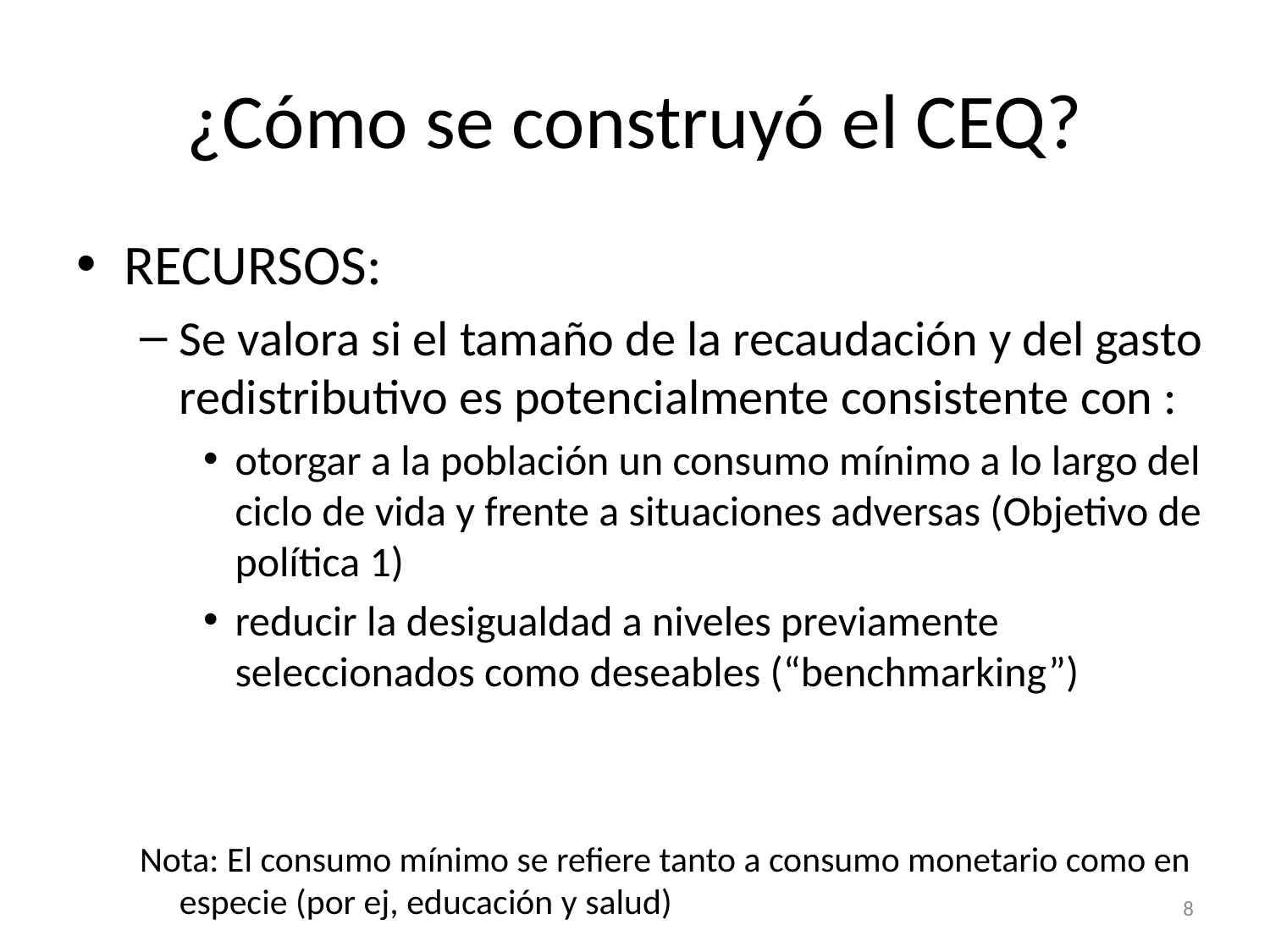

# ¿Cómo se construyó el CEQ?
RECURSOS:
Se valora si el tamaño de la recaudación y del gasto redistributivo es potencialmente consistente con :
otorgar a la población un consumo mínimo a lo largo del ciclo de vida y frente a situaciones adversas (Objetivo de política 1)
reducir la desigualdad a niveles previamente seleccionados como deseables (“benchmarking”)

Nota: El consumo mínimo se refiere tanto a consumo monetario como en especie (por ej, educación y salud)
8